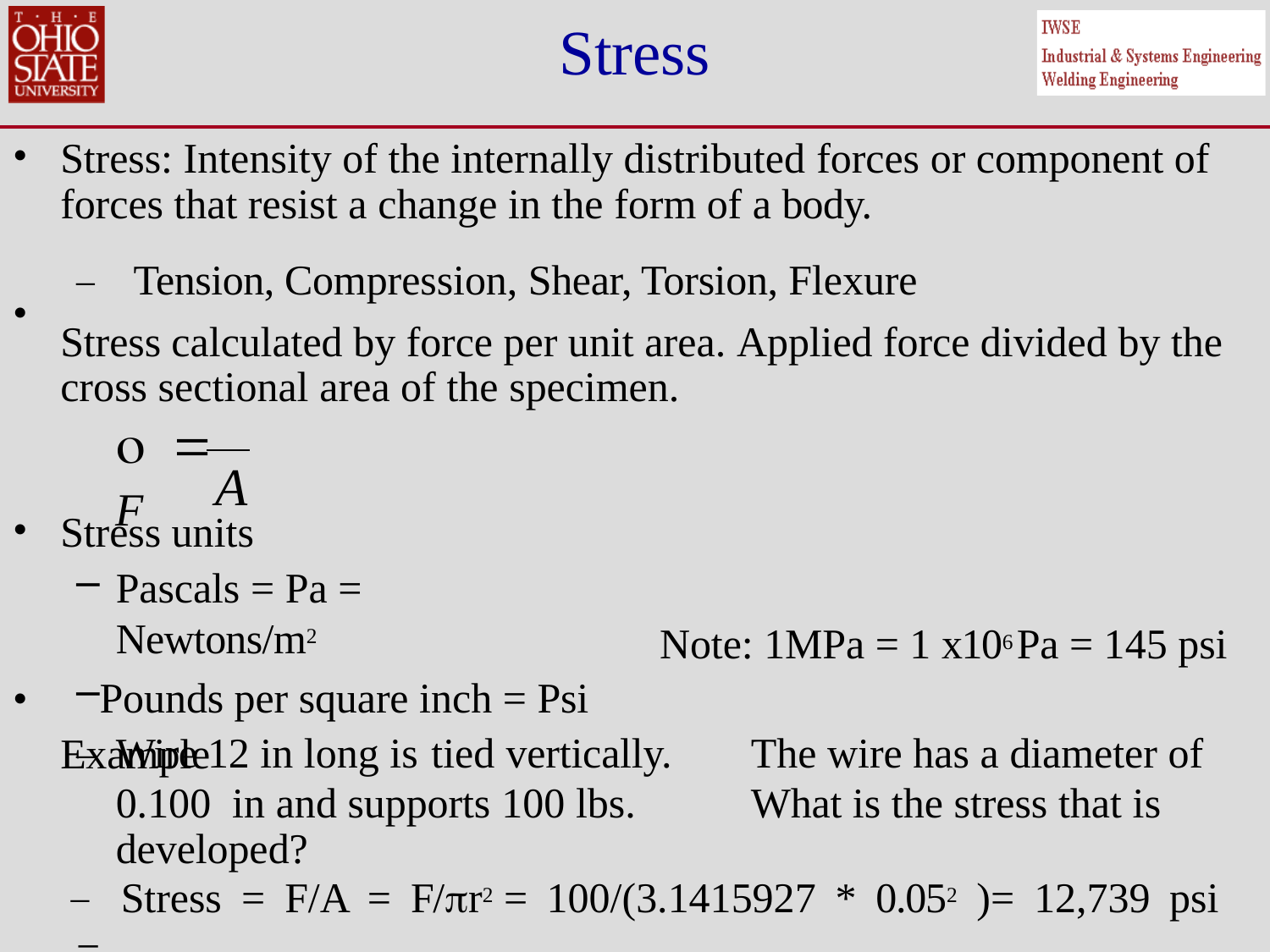

# Stress
•
Stress: Intensity of the internally distributed forces or component of  forces that resist a change in the form of a body.
–	Tension, Compression, Shear, Torsion, Flexure
Stress calculated by force per unit area. Applied force divided by the  cross sectional area of the specimen.
•
ο	= F

A
Stress units
Pascals = Pa =	Newtons/m2
Pounds per square inch = Psi  Example
•
Note: 1MPa = 1 x106 Pa = 145 psi
•
–	Wire 12 in long is tied vertically.	The wire has a diameter of 0.100  in and supports 100 lbs.	What is the stress that is developed?
–	Stress	=	F/A =	F/πr2  =	100/(3.1415927	*	0.052	)=	12,739	psi	=
87.86 MPa